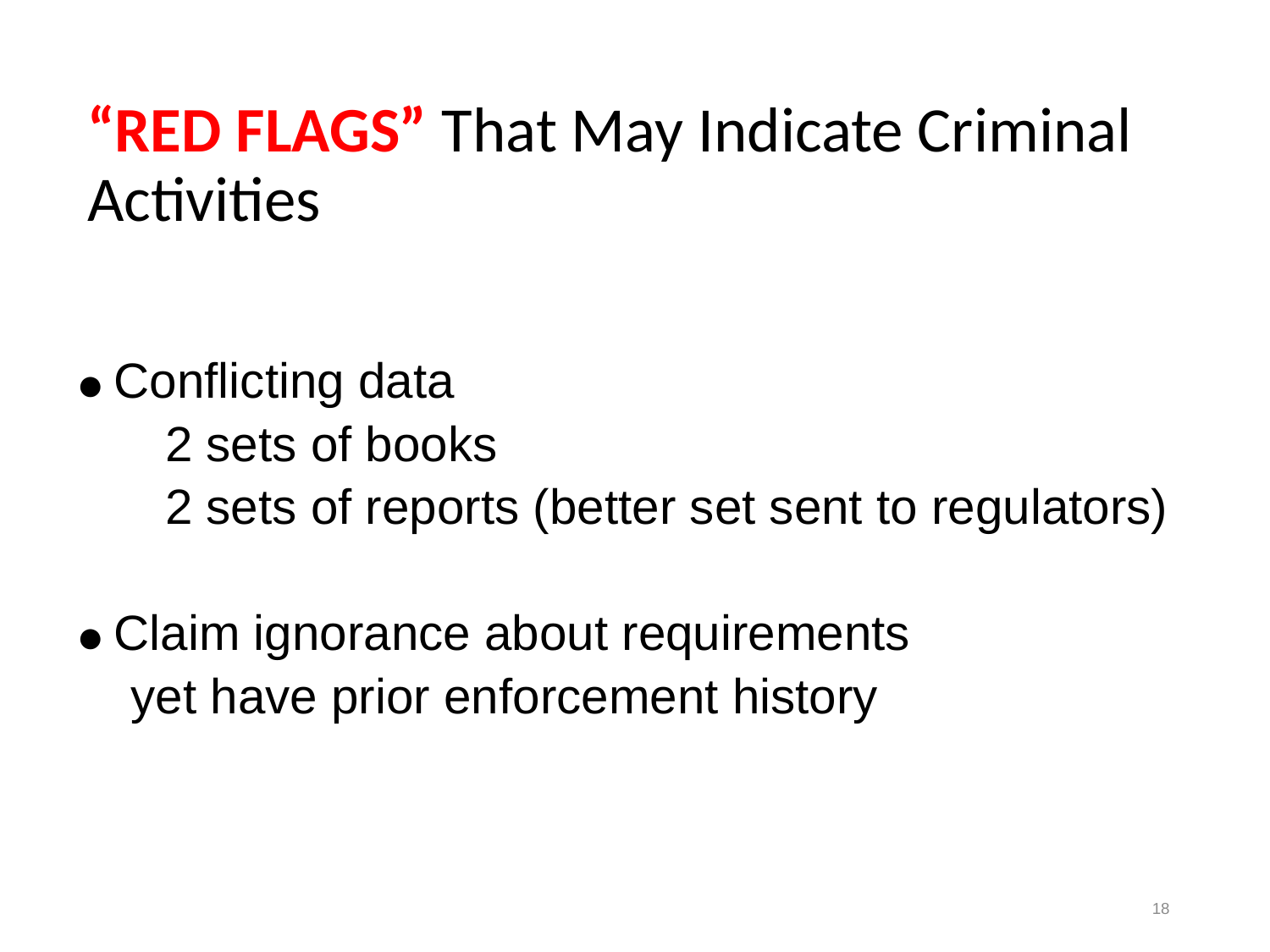

# “RED FLAGS” That May Indicate Criminal Activities
Conflicting data
2 sets of books
2 sets of reports (better set sent to regulators)

Claim ignorance about requirements
yet have prior enforcement history

18